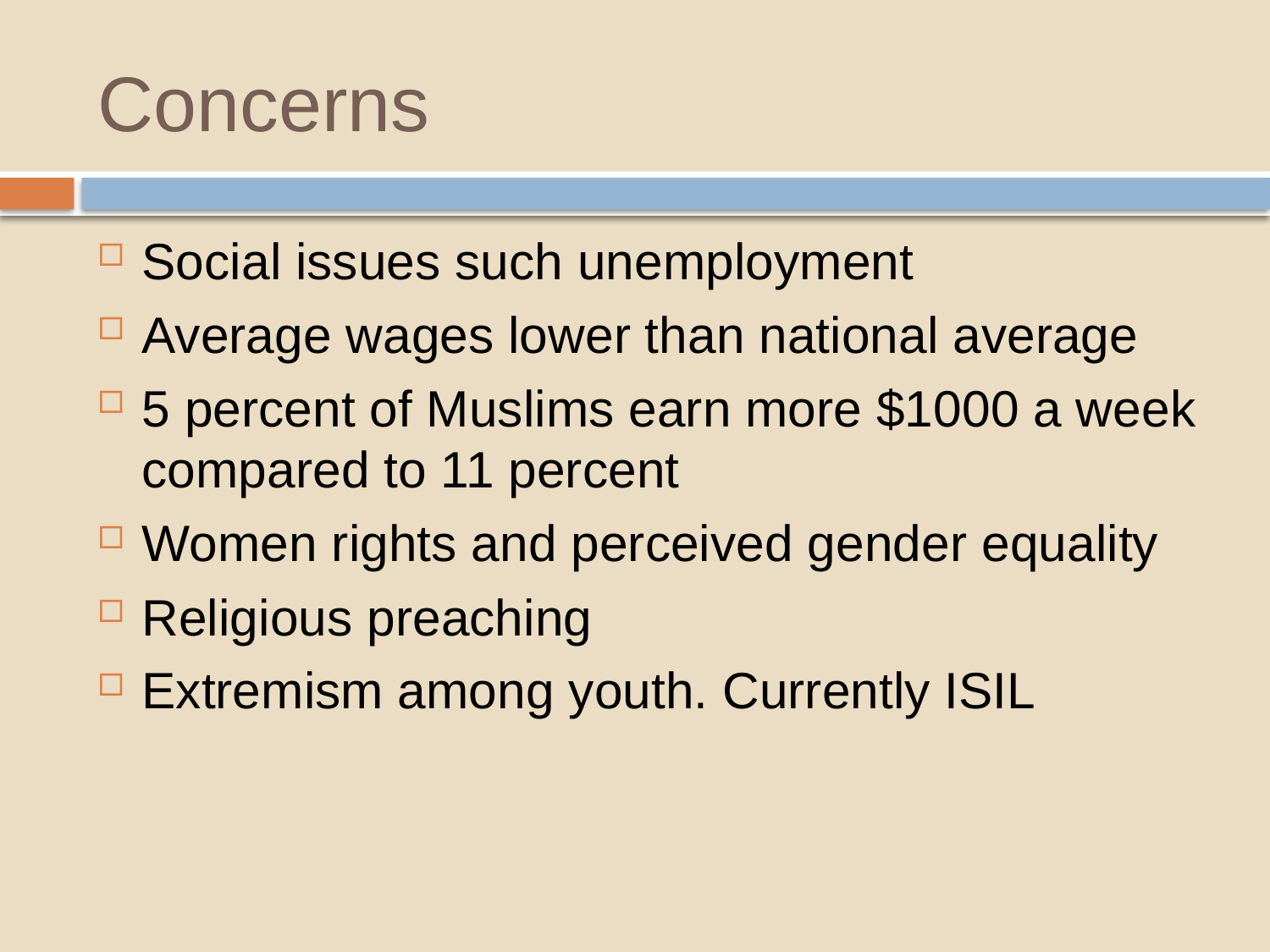

# Concerns
Social issues such unemployment
Average wages lower than national average
5 percent of Muslims earn more $1000 a week compared to 11 percent
Women rights and perceived gender equality
Religious preaching
Extremism among youth. Currently ISIL